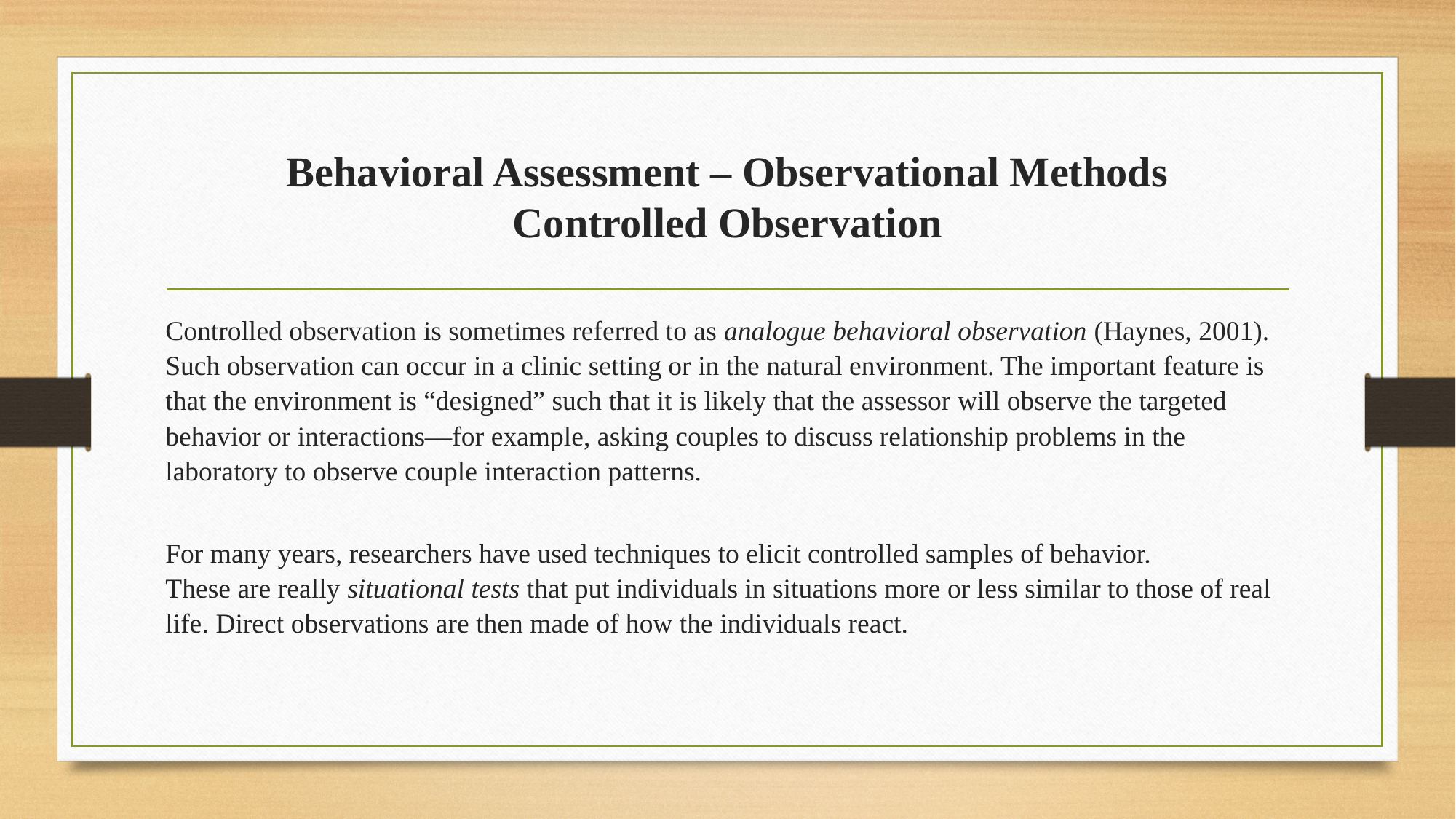

# Behavioral Assessment – Observational Methods Controlled Observation
Controlled observation is sometimes referred to as analogue behavioral observation (Haynes, 2001). Such observation can occur in a clinic setting or in the natural environment. The important feature is that the environment is “designed” such that it is likely that the assessor will observe the targeted behavior or interactions—for example, asking couples to discuss relationship problems in the laboratory to observe couple interaction patterns.

For many years, researchers have used techniques to elicit controlled samples of behavior.
These are really situational tests that put individuals in situations more or less similar to those of real life. Direct observations are then made of how the individuals react.